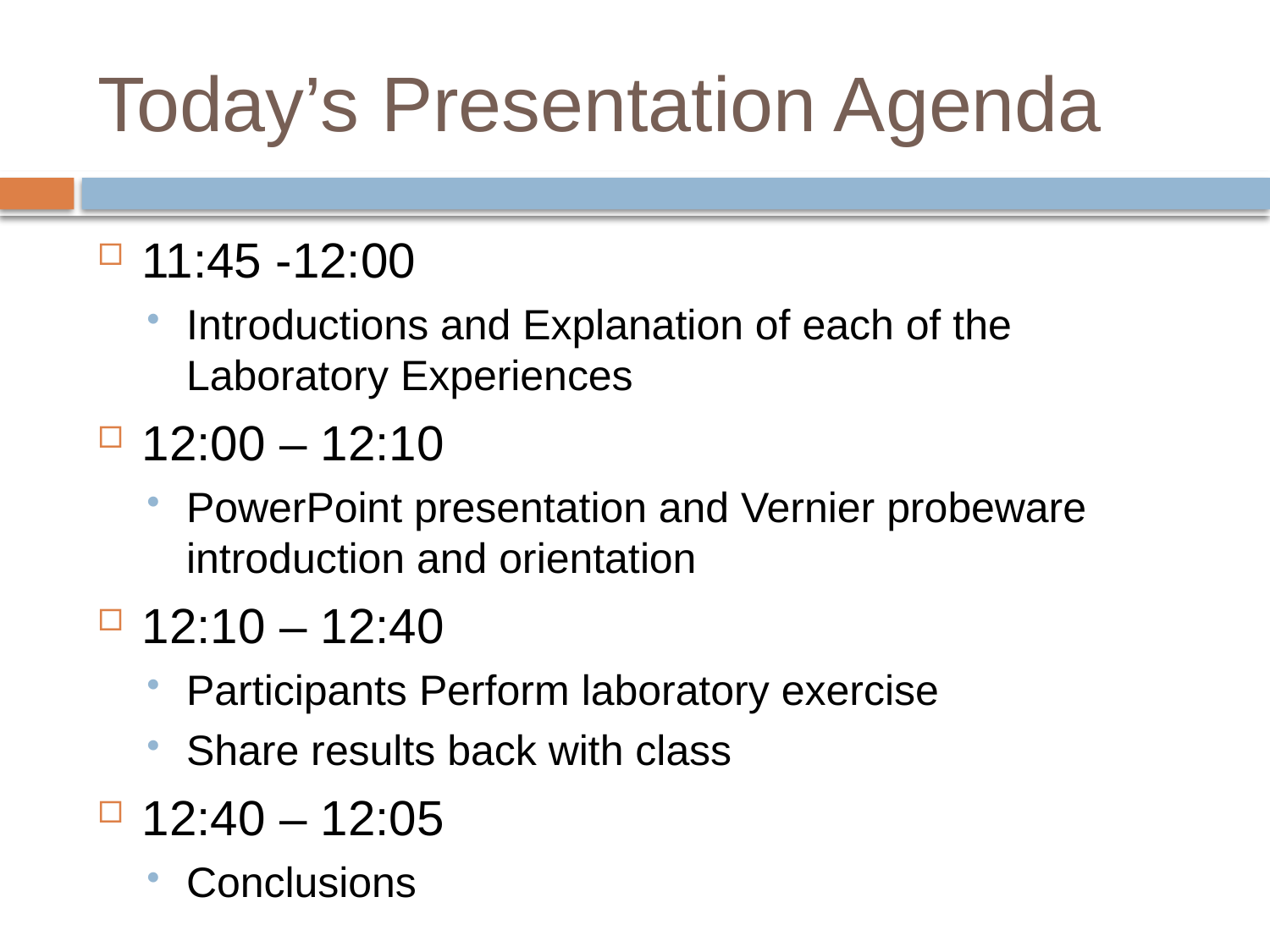

# Today’s Presentation Agenda
11:45 -12:00
Introductions and Explanation of each of the Laboratory Experiences
12:00 – 12:10
PowerPoint presentation and Vernier probeware introduction and orientation
12:10 – 12:40
Participants Perform laboratory exercise
Share results back with class
12:40 – 12:05
Conclusions